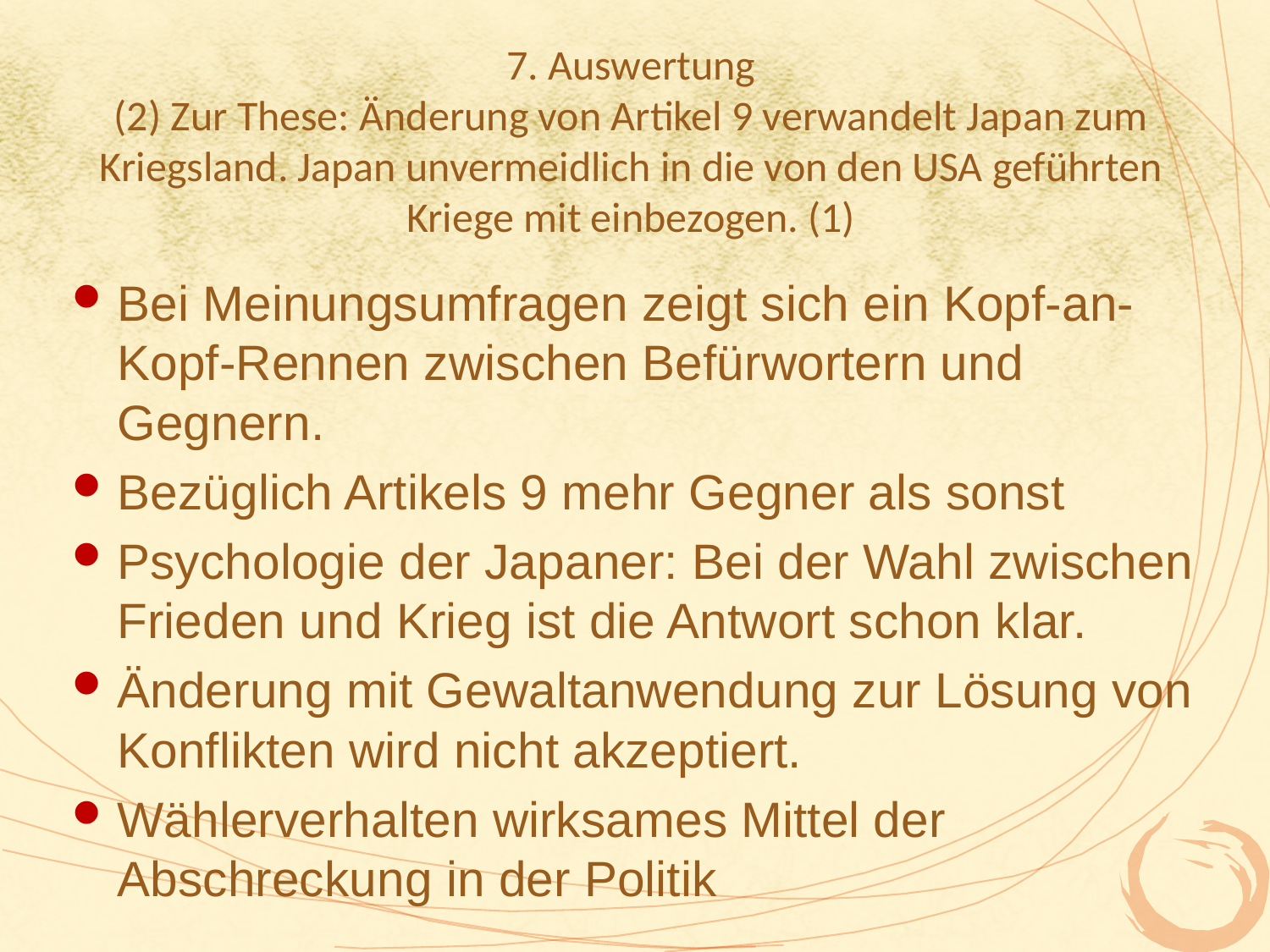

# 7. Auswertung (2) Zur These: Änderung von Artikel 9 verwandelt Japan zum Kriegsland. Japan unvermeidlich in die von den USA geführten Kriege mit einbezogen. (1)
Bei Meinungsumfragen zeigt sich ein Kopf-an-Kopf-Rennen zwischen Befürwortern und Gegnern.
Bezüglich Artikels 9 mehr Gegner als sonst
Psychologie der Japaner: Bei der Wahl zwischen Frieden und Krieg ist die Antwort schon klar.
Änderung mit Gewaltanwendung zur Lösung von Konflikten wird nicht akzeptiert.
Wählerverhalten wirksames Mittel der Abschreckung in der Politik